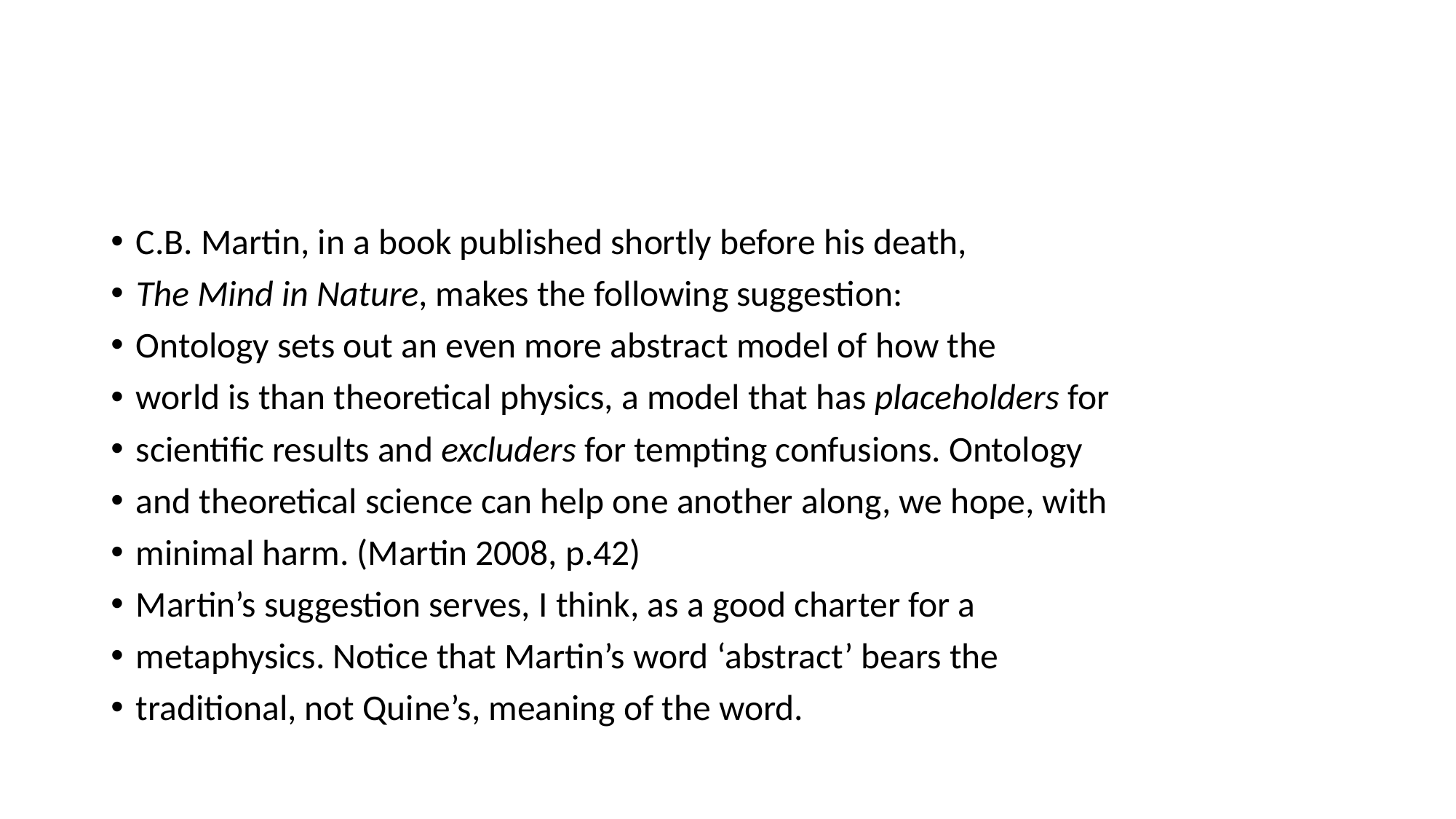

#
C.B. Martin, in a book published shortly before his death,
The Mind in Nature, makes the following suggestion:
Ontology sets out an even more abstract model of how the
world is than theoretical physics, a model that has placeholders for
scientific results and excluders for tempting confusions. Ontology
and theoretical science can help one another along, we hope, with
minimal harm. (Martin 2008, p.42)
Martin’s suggestion serves, I think, as a good charter for a
metaphysics. Notice that Martin’s word ‘abstract’ bears the
traditional, not Quine’s, meaning of the word.